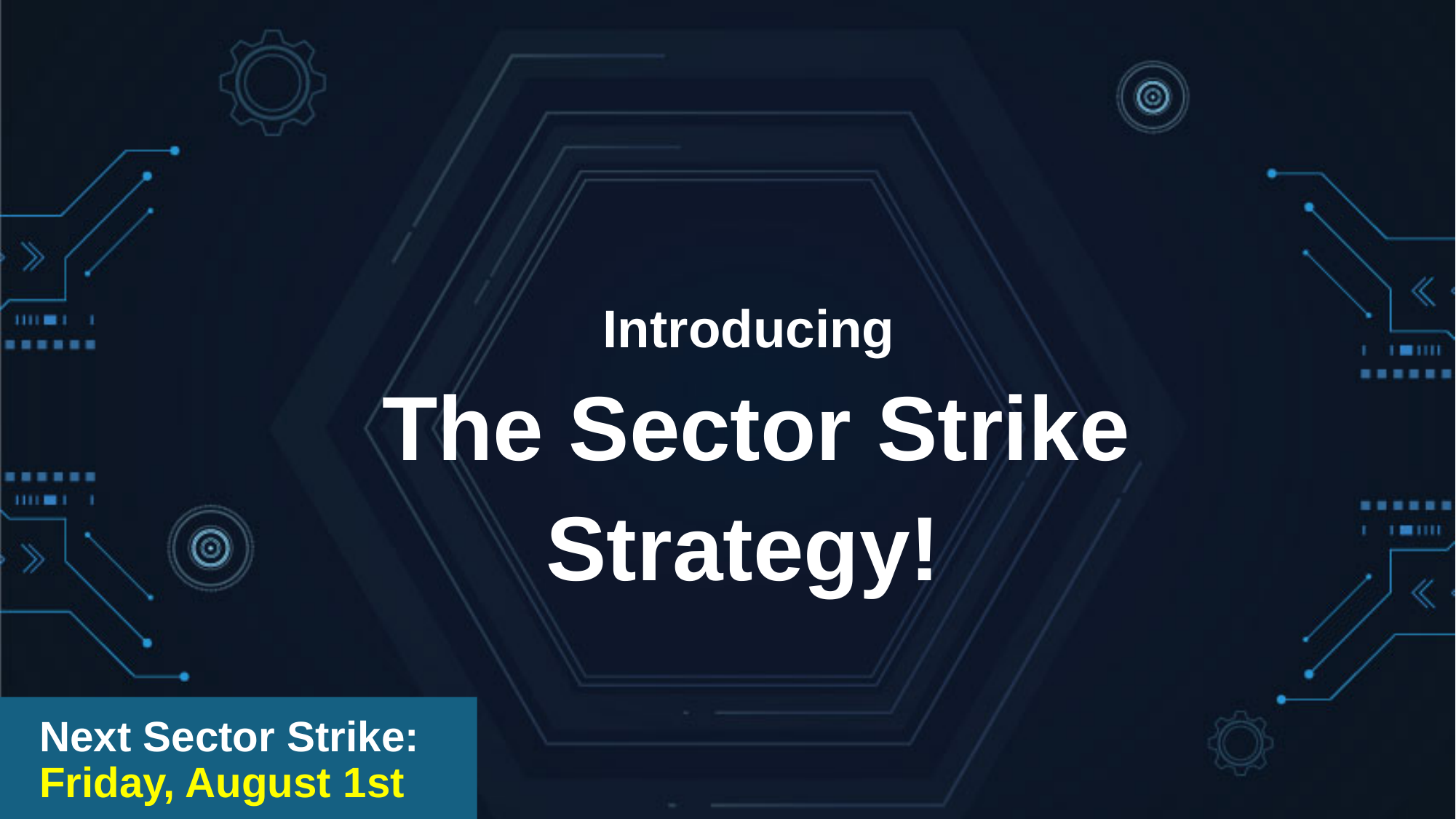

Introducing
The Sector Strike Strategy!
Next Sector Strike:
Friday, August 1st